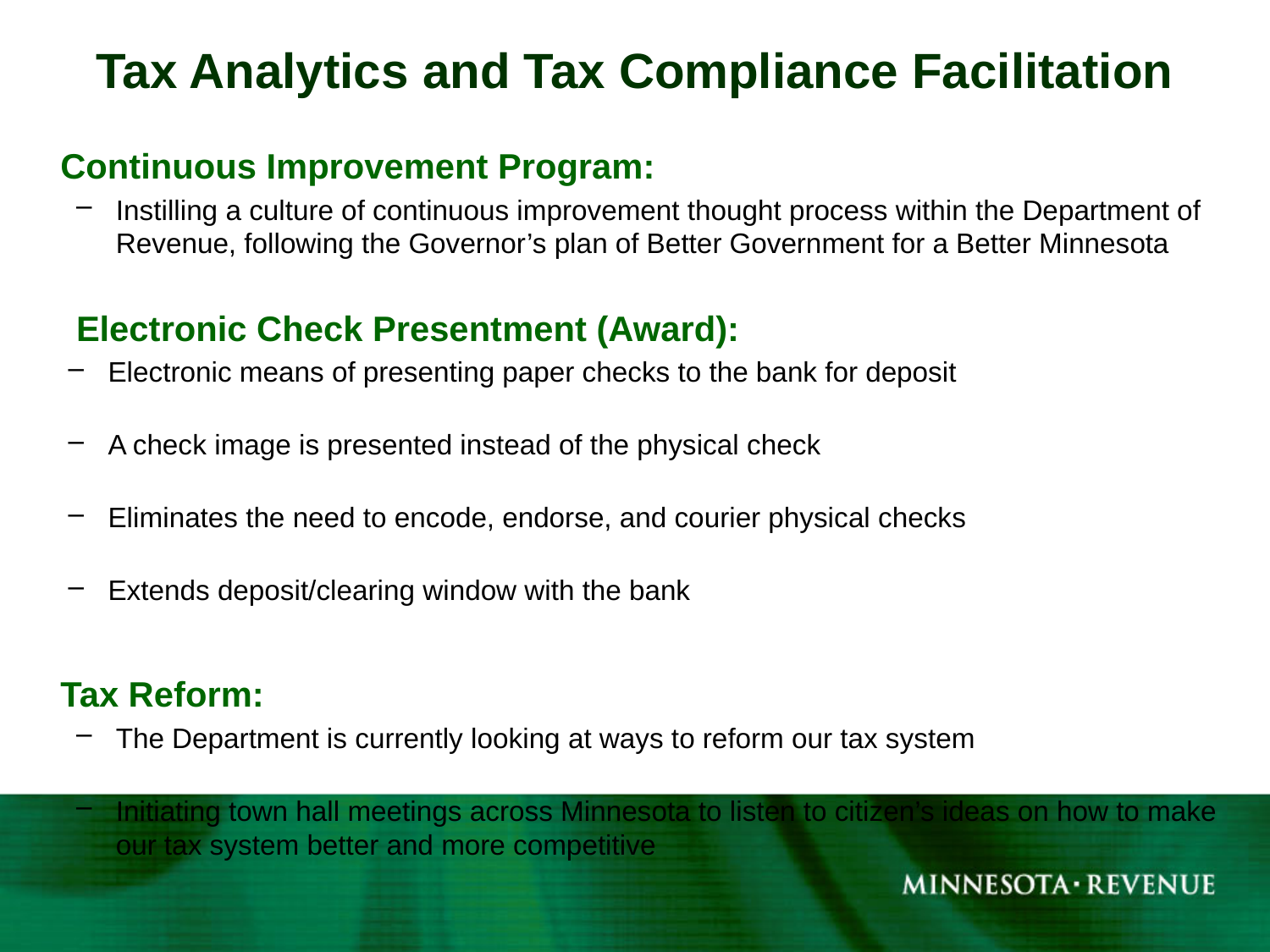

# Tax Analytics and Tax Compliance Facilitation
	Continuous Improvement Program:
Instilling a culture of continuous improvement thought process within the Department of Revenue, following the Governor’s plan of Better Government for a Better Minnesota

Electronic Check Presentment (Award):
Electronic means of presenting paper checks to the bank for deposit

A check image is presented instead of the physical check

Eliminates the need to encode, endorse, and courier physical checks

Extends deposit/clearing window with the bank

	Tax Reform:
The Department is currently looking at ways to reform our tax system

Initiating town hall meetings across Minnesota to listen to citizen’s ideas on how to make our tax system better and more competitive